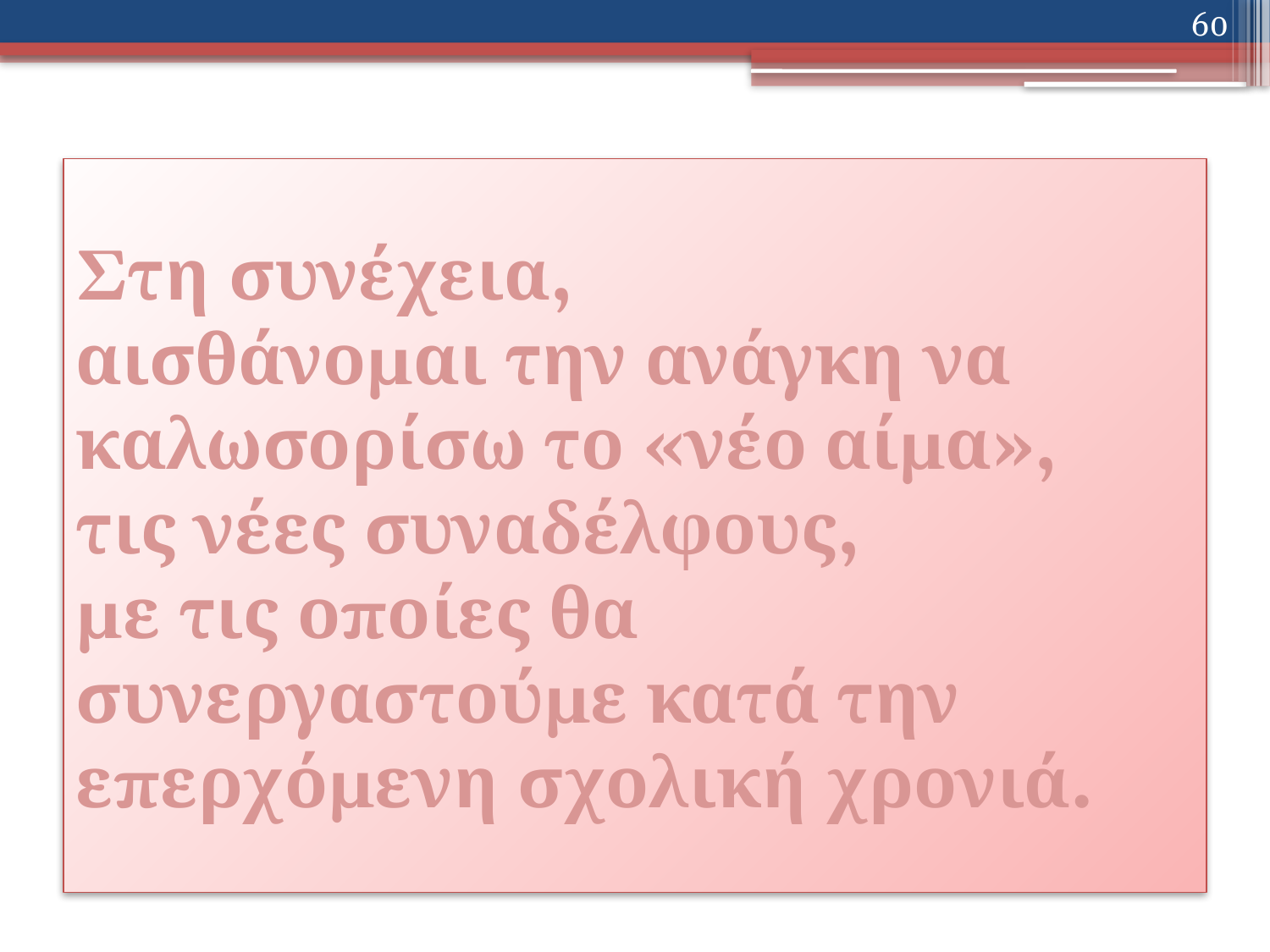

60
# Στη συνέχεια, αισθάνομαι την ανάγκη να καλωσορίσω το «νέο αίμα», τις νέες συναδέλφους, με τις οποίες θα συνεργαστούμε κατά την επερχόμενη σχολική χρονιά.